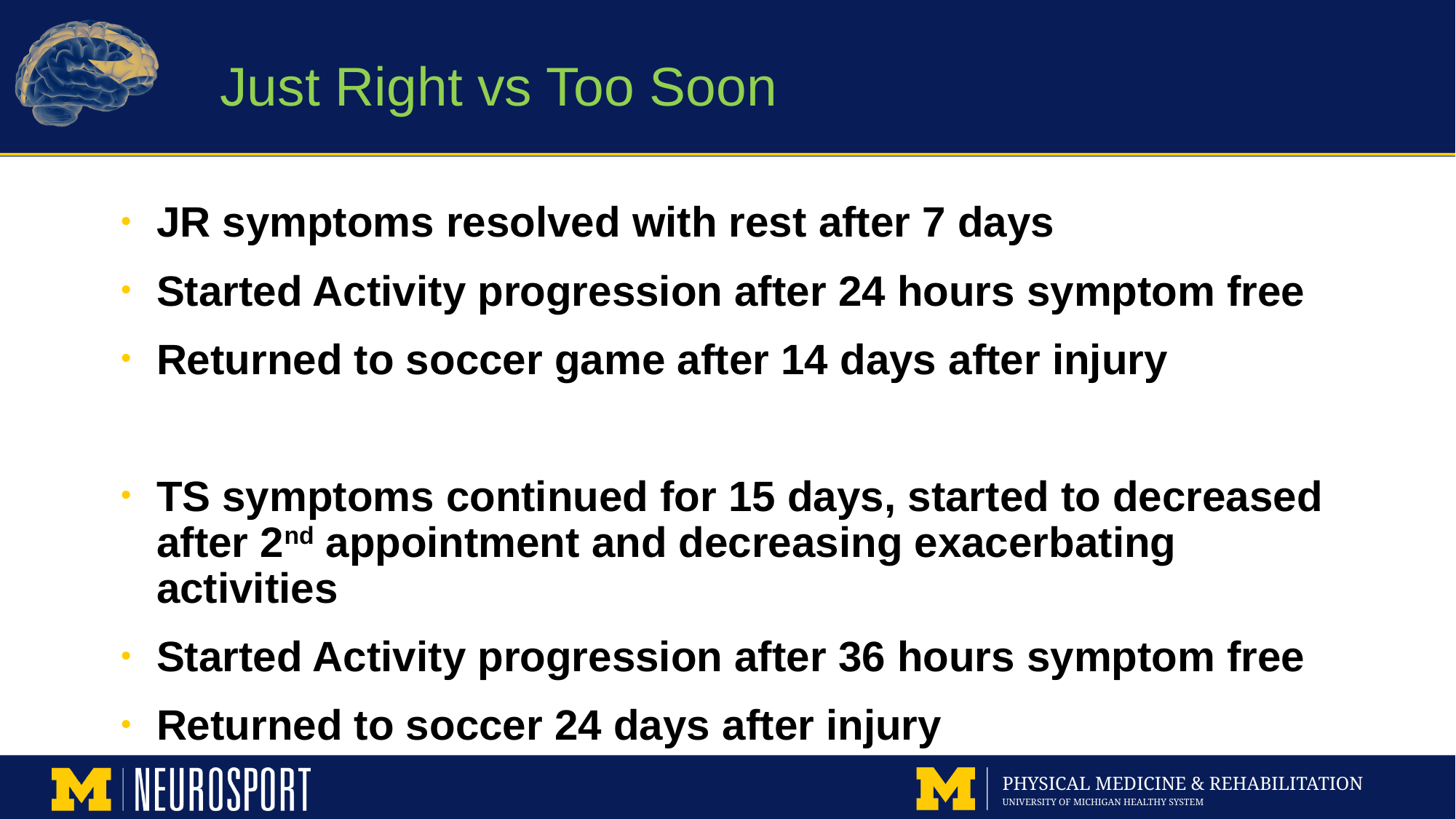

# Just Right vs Too Soon
JR symptoms resolved with rest after 7 days
Started Activity progression after 24 hours symptom free
Returned to soccer game after 14 days after injury

TS symptoms continued for 15 days, started to decreased after 2nd appointment and decreasing exacerbating activities
Started Activity progression after 36 hours symptom free
Returned to soccer 24 days after injury